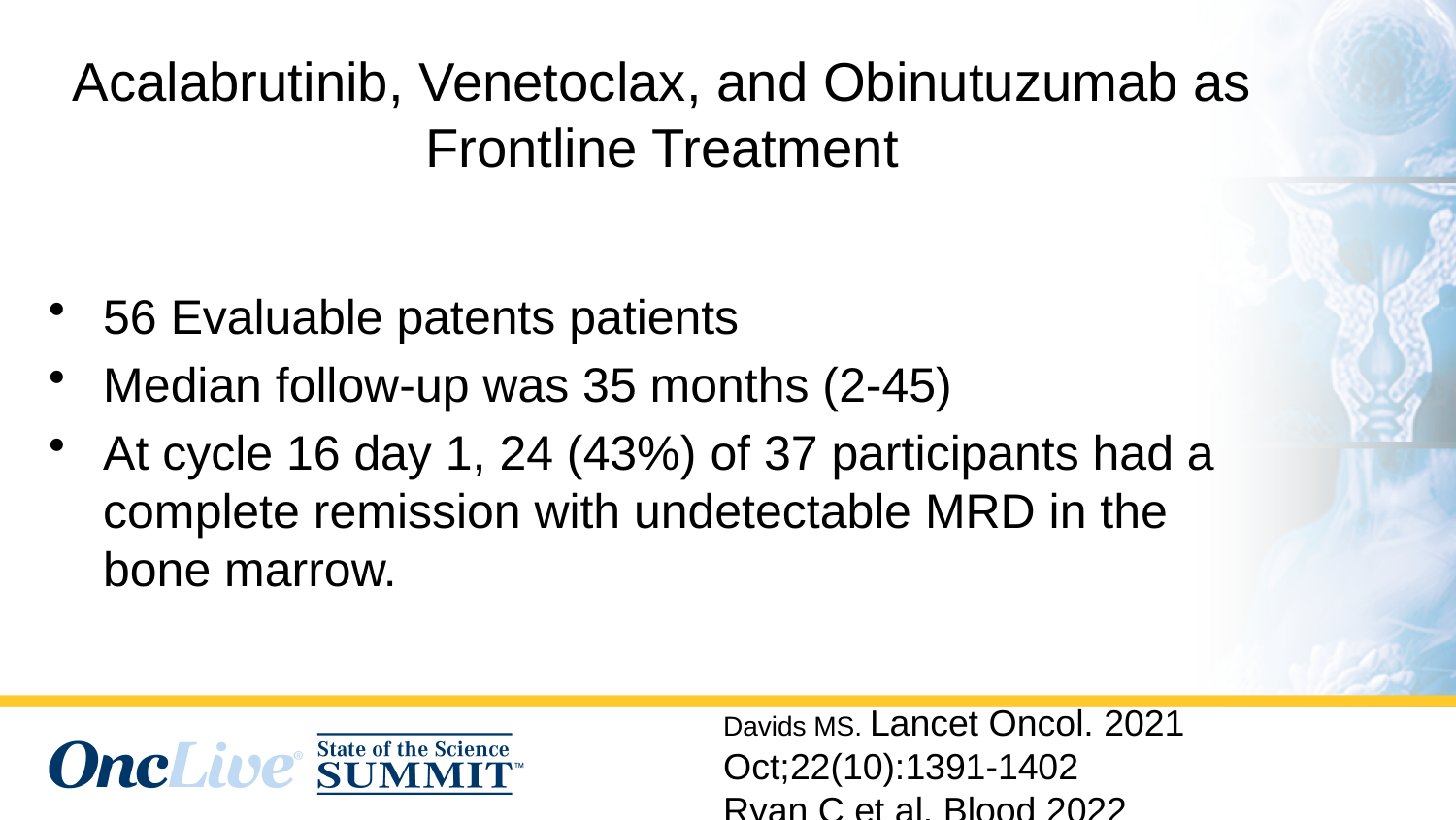

# Acalabrutinib, Venetoclax, and Obinutuzumab as Frontline Treatment
56 Evaluable patents patients
Median follow-up was 35 months (2-45)
At cycle 16 day 1, 24 (43%) of 37 participants had a complete remission with undetectable MRD in the bone marrow.

Davids MS. Lancet Oncol. 2021 Oct;22(10):1391-1402
Ryan C et al. Blood 2022